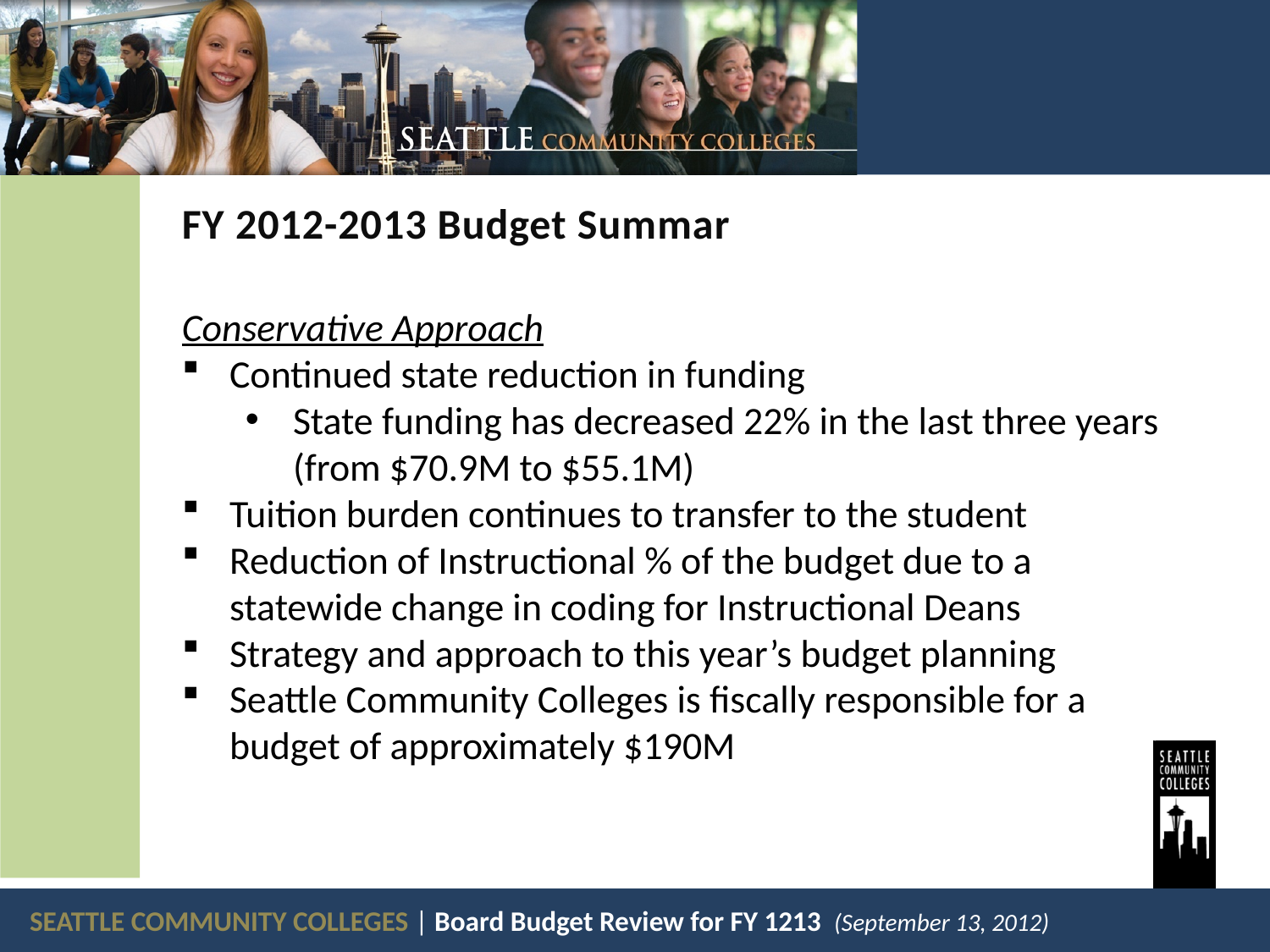

FY 2012-2013 Budget Summary
Conservative Approach
Continued state reduction in funding
State funding has decreased 22% in the last three years (from $70.9M to $55.1M)
Tuition burden continues to transfer to the student
Reduction of Instructional % of the budget due to a statewide change in coding for Instructional Deans
Strategy and approach to this year’s budget planning
Seattle Community Colleges is fiscally responsible for a budget of approximately $190M